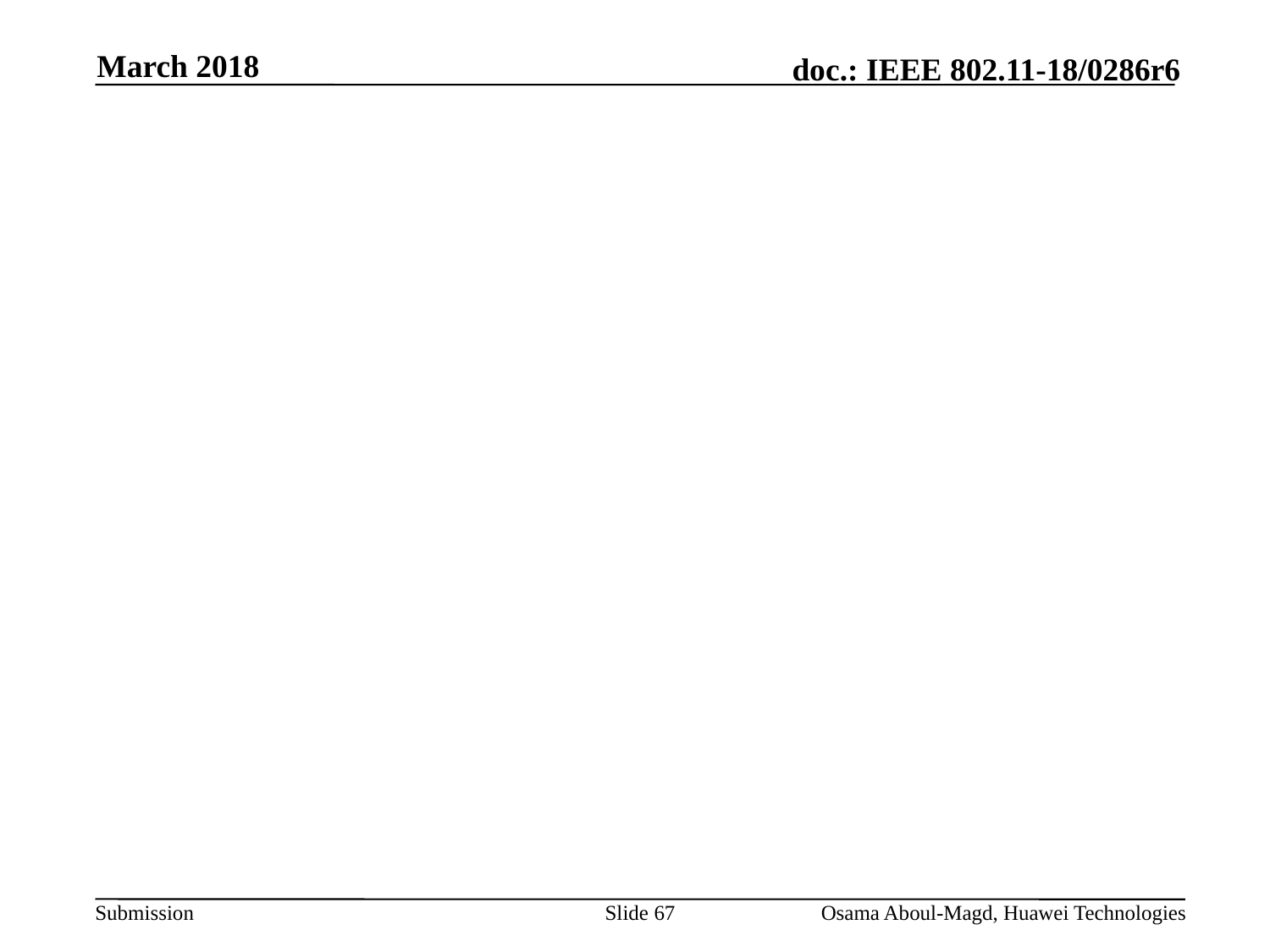

March 2018
#

Slide 67
Osama Aboul-Magd, Huawei Technologies